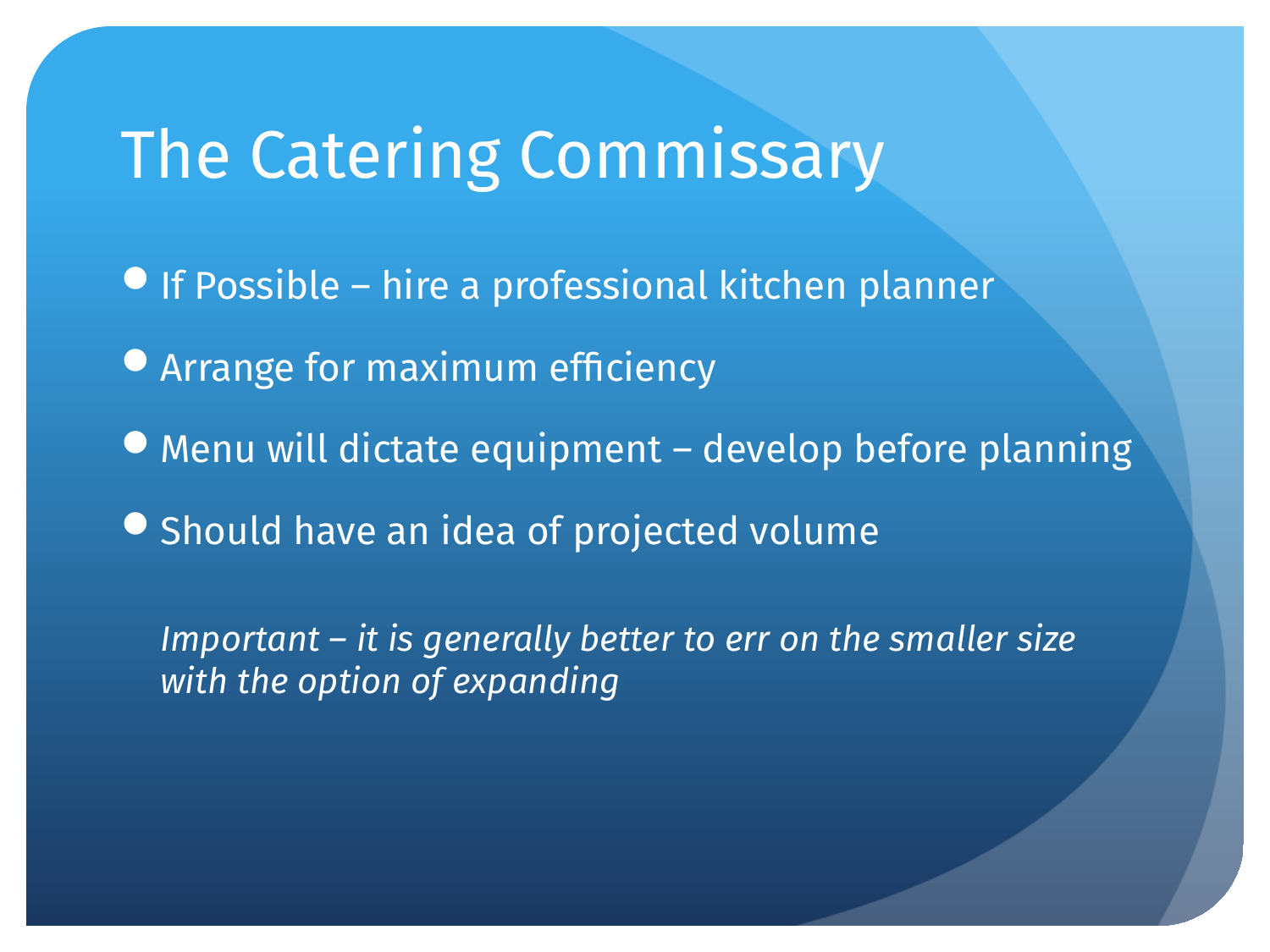

# The Catering Commissary
If Possible – hire a professional kitchen planner
Arrange for maximum efficiency
Menu will dictate equipment – develop before planning
Should have an idea of projected volume

Important – it is generally better to err on the smaller size with the option of expanding